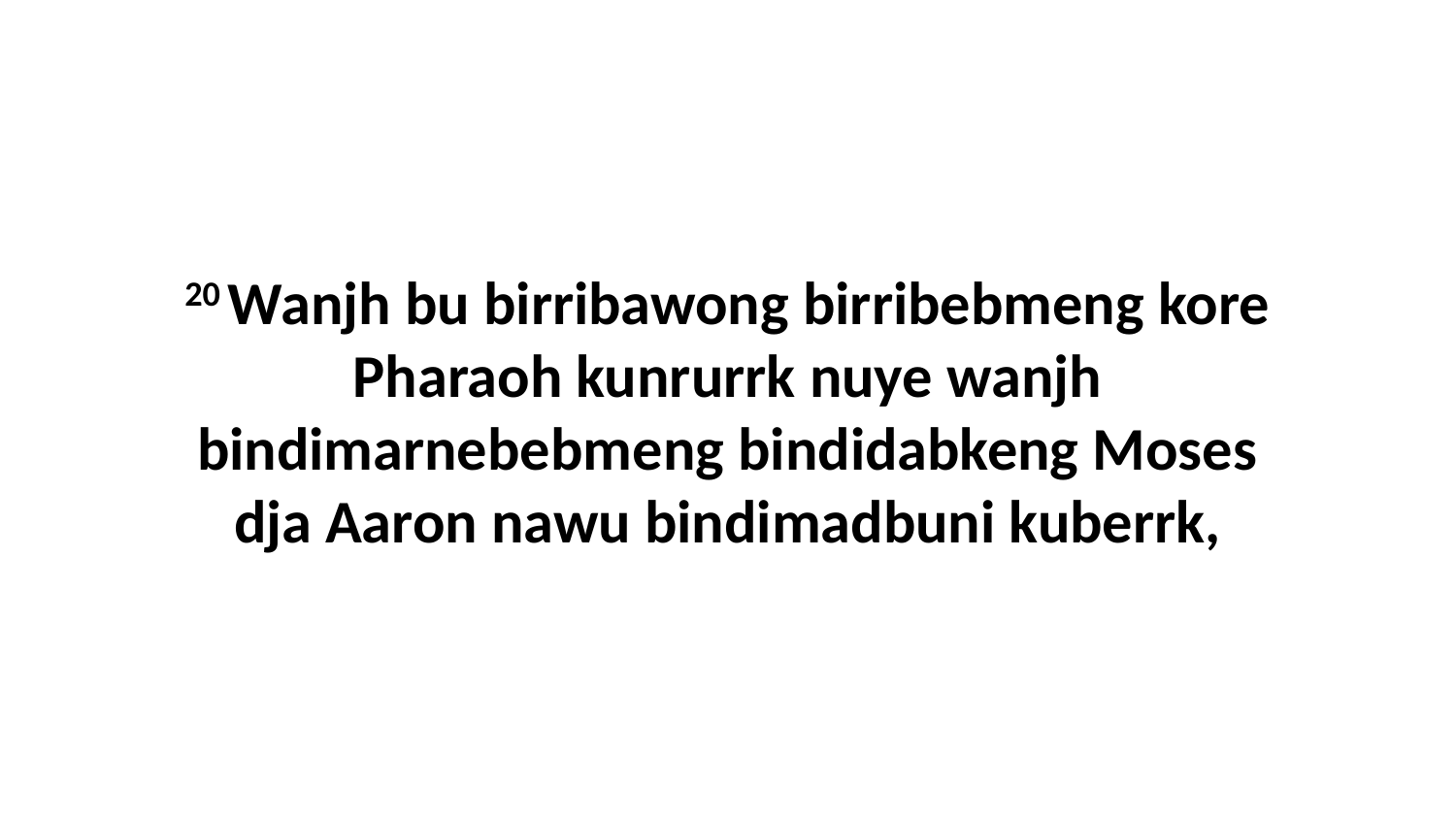

20 Wanjh bu birribawong birribebmeng kore Pharaoh kunrurrk nuye wanjh bindimarnebebmeng bindidabkeng Moses dja Aaron nawu bindimadbuni kuberrk,